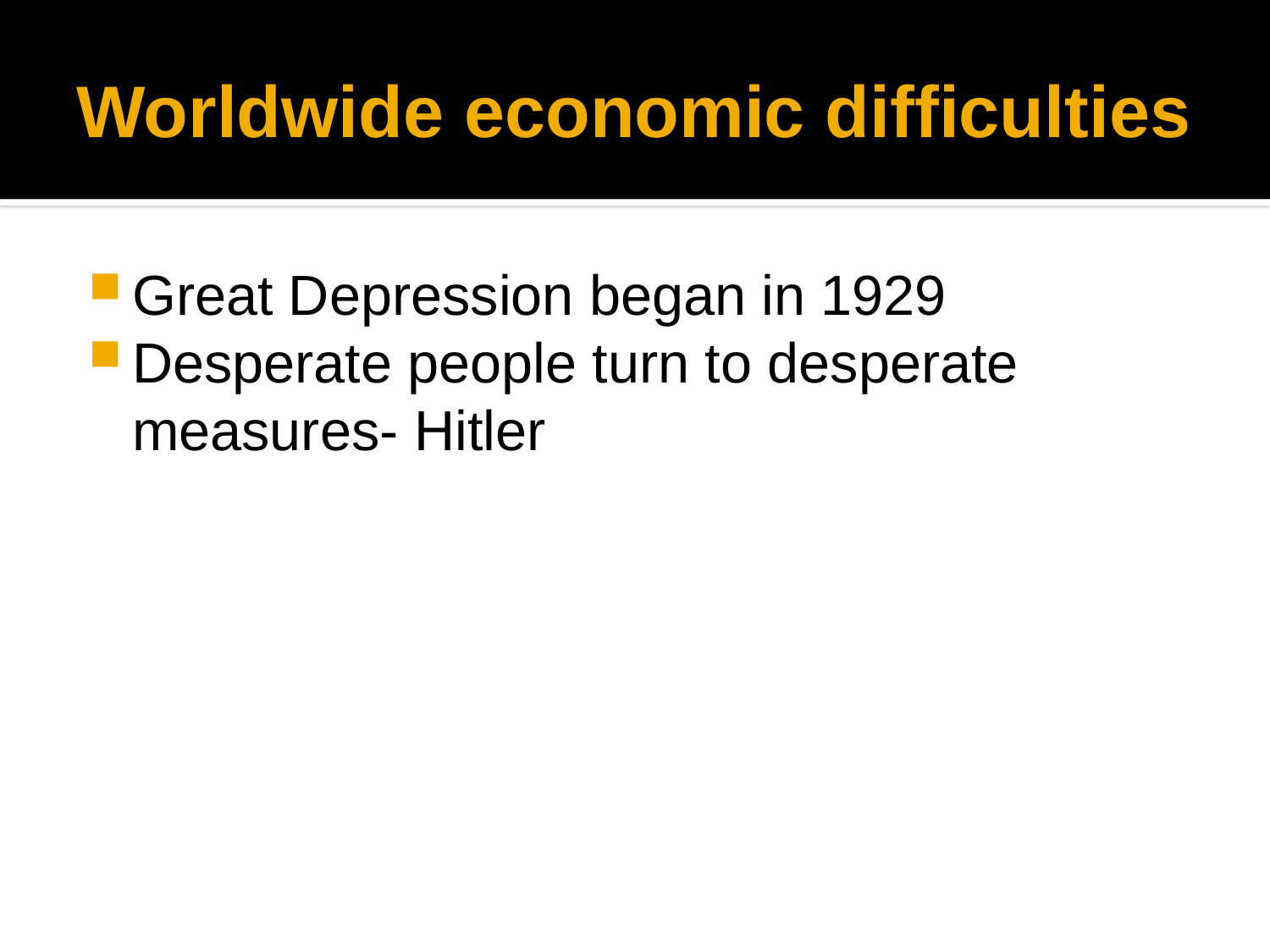

# Worldwide economic difficulties
Great Depression began in 1929
Desperate people turn to desperate measures- Hitler